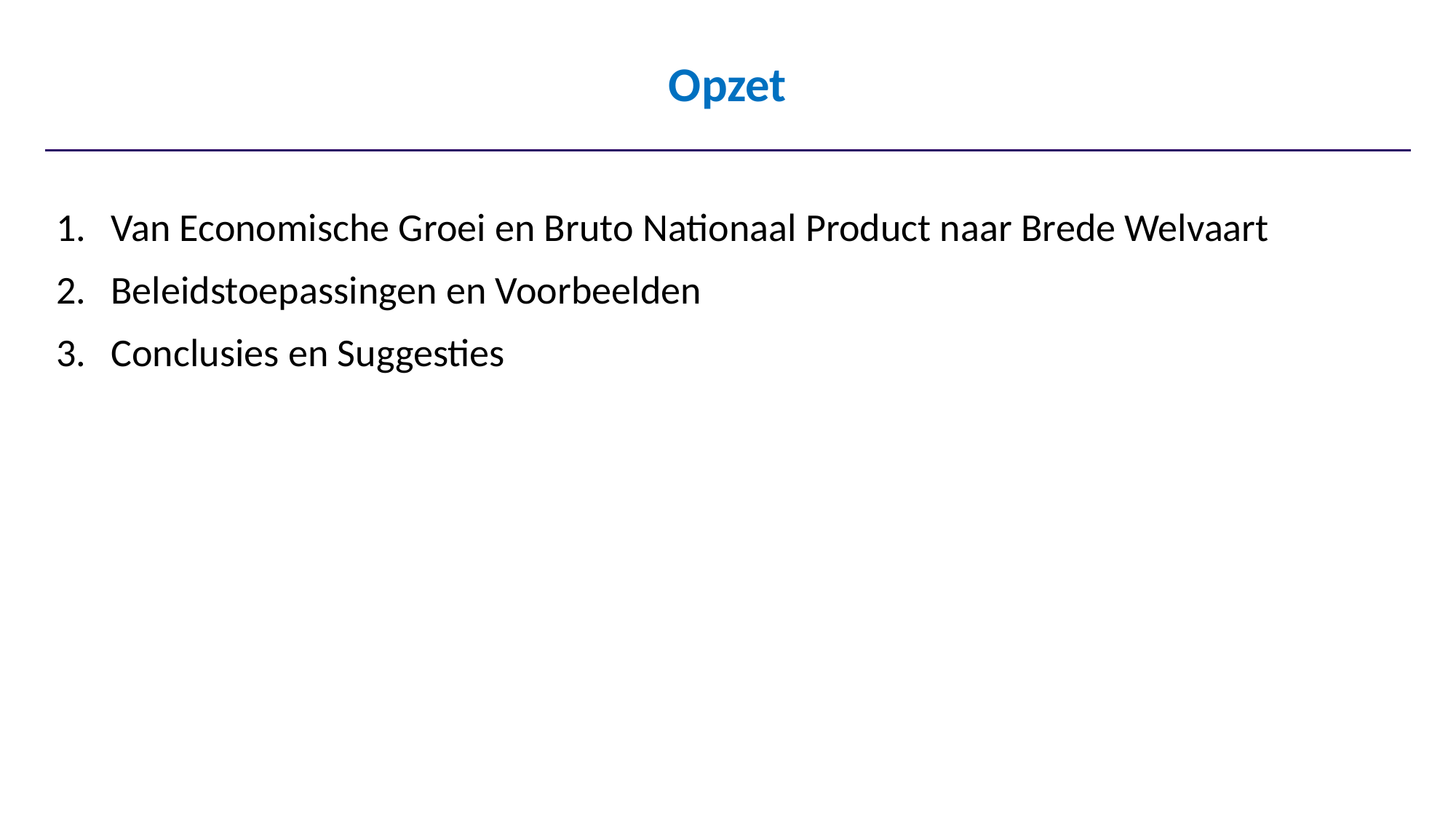

# Opzet
Van Economische Groei en Bruto Nationaal Product naar Brede Welvaart
Beleidstoepassingen en Voorbeelden
Conclusies en Suggesties